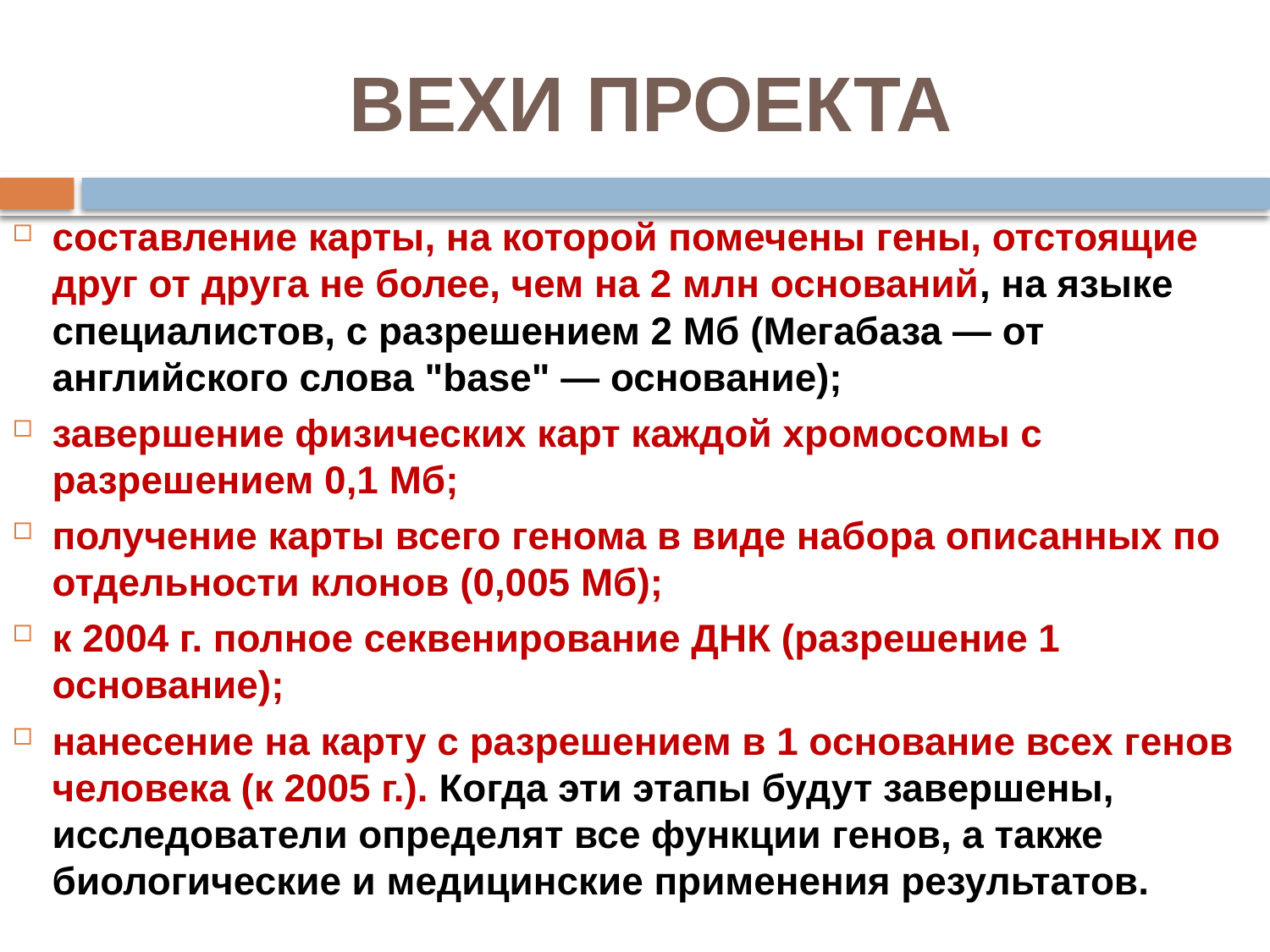

# ВЕХИ ПРОЕКТА
составление карты, на которой помечены гены, отстоящие друг от друга не более, чем на 2 млн оснований, на языке специалистов, с разрешением 2 Мб (Мегабаза — от английского слова "base" — основание);
завершение физических карт каждой хромосомы с разрешением 0,1 Мб;
получение карты всего генома в виде набора описанных по отдельности клонов (0,005 Мб);
к 2004 г. полное секвенирование ДНК (разрешение 1 основание);
нанесение на карту с разрешением в 1 основание всех генов человека (к 2005 г.). Когда эти этапы будут завершены, исследователи определят все функции генов, а также биологические и медицинские применения результатов.